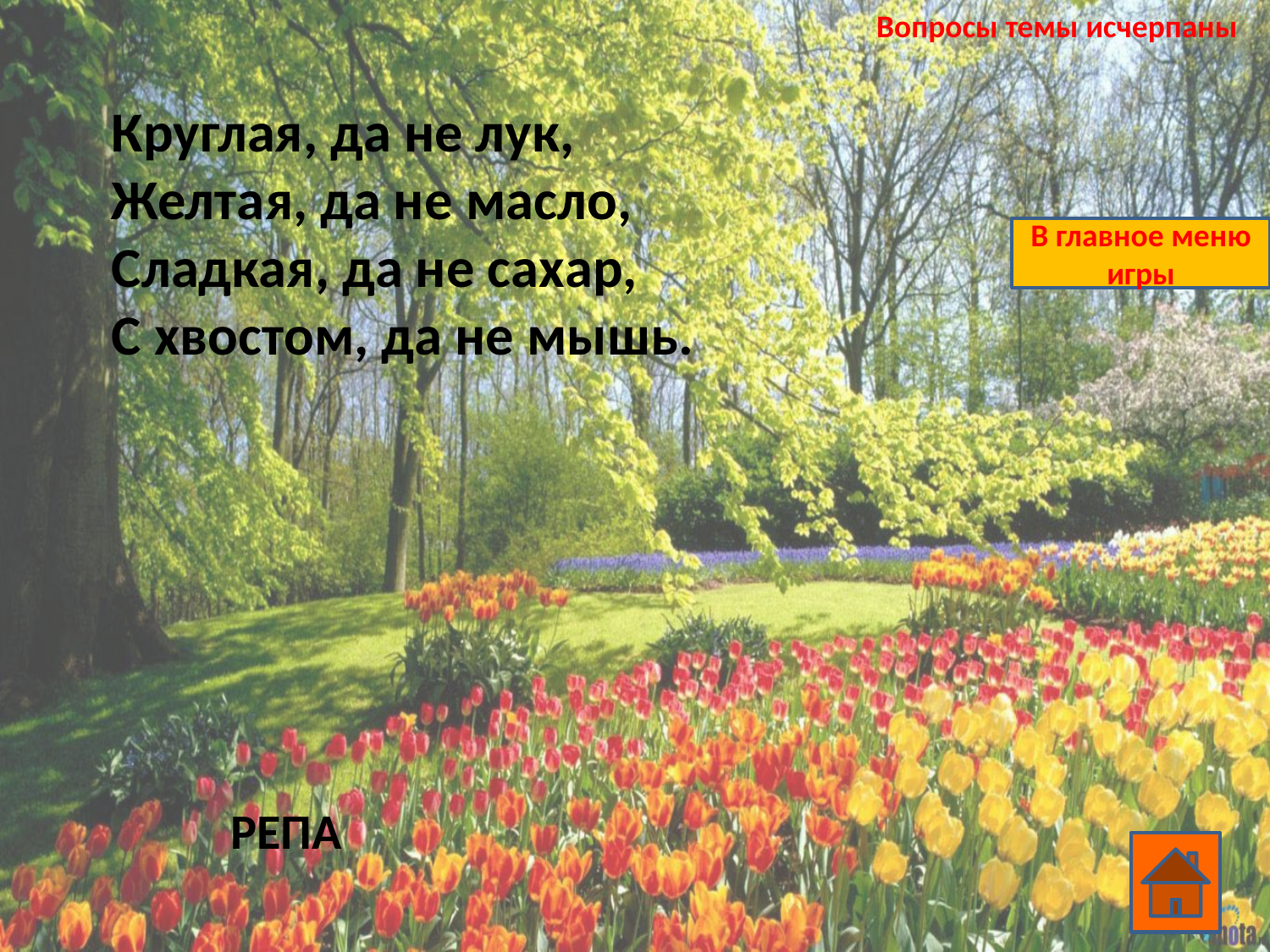

Вопросы темы исчерпаны
Круглая, да не лук,
Желтая, да не масло,
Сладкая, да не сахар,
С хвостом, да не мышь.

В главное меню игры
РЕПА